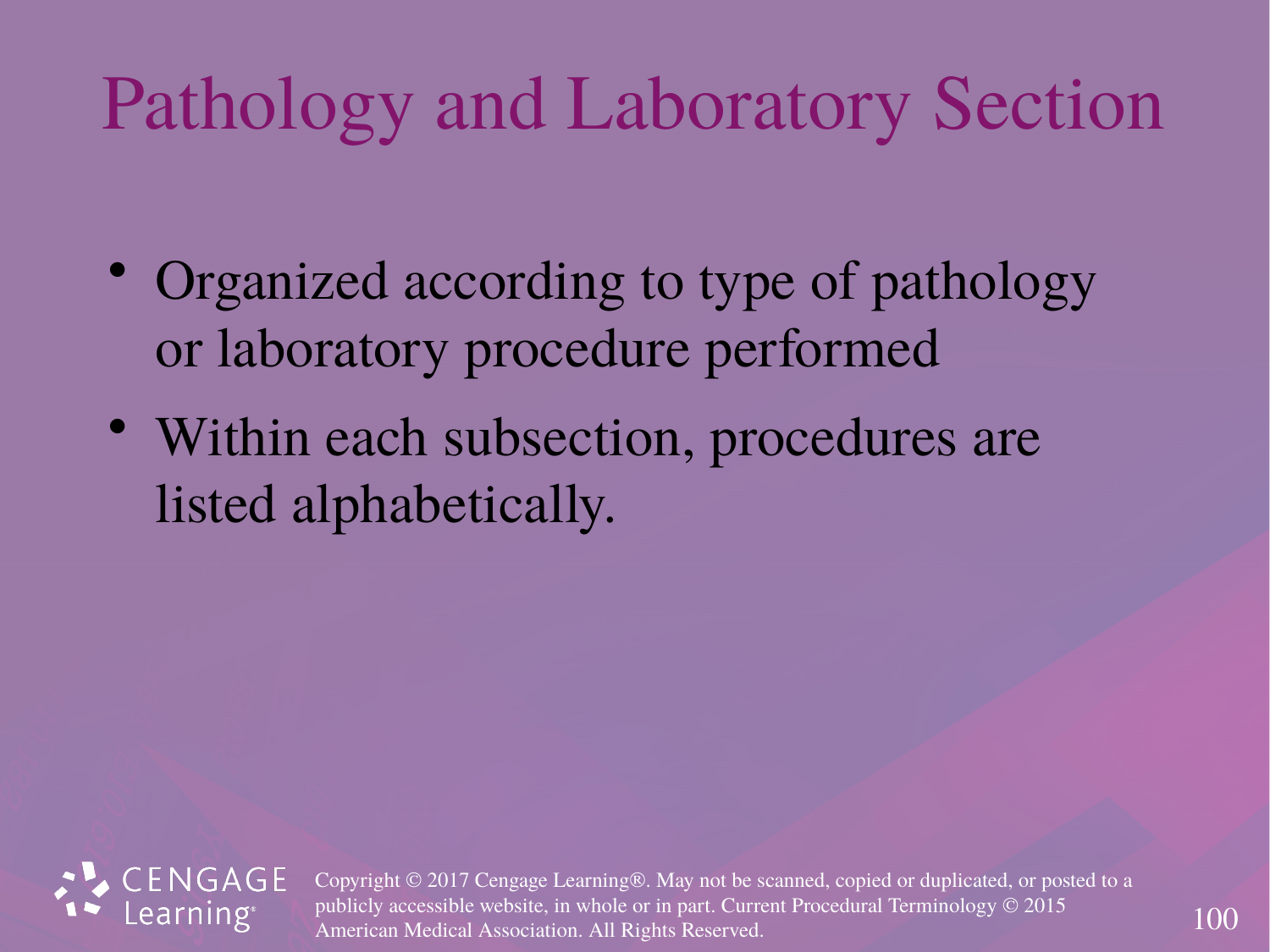

# Pathology and Laboratory Section
Organized according to type of pathology
or laboratory procedure performed
Within each subsection, procedures are
listed alphabetically.